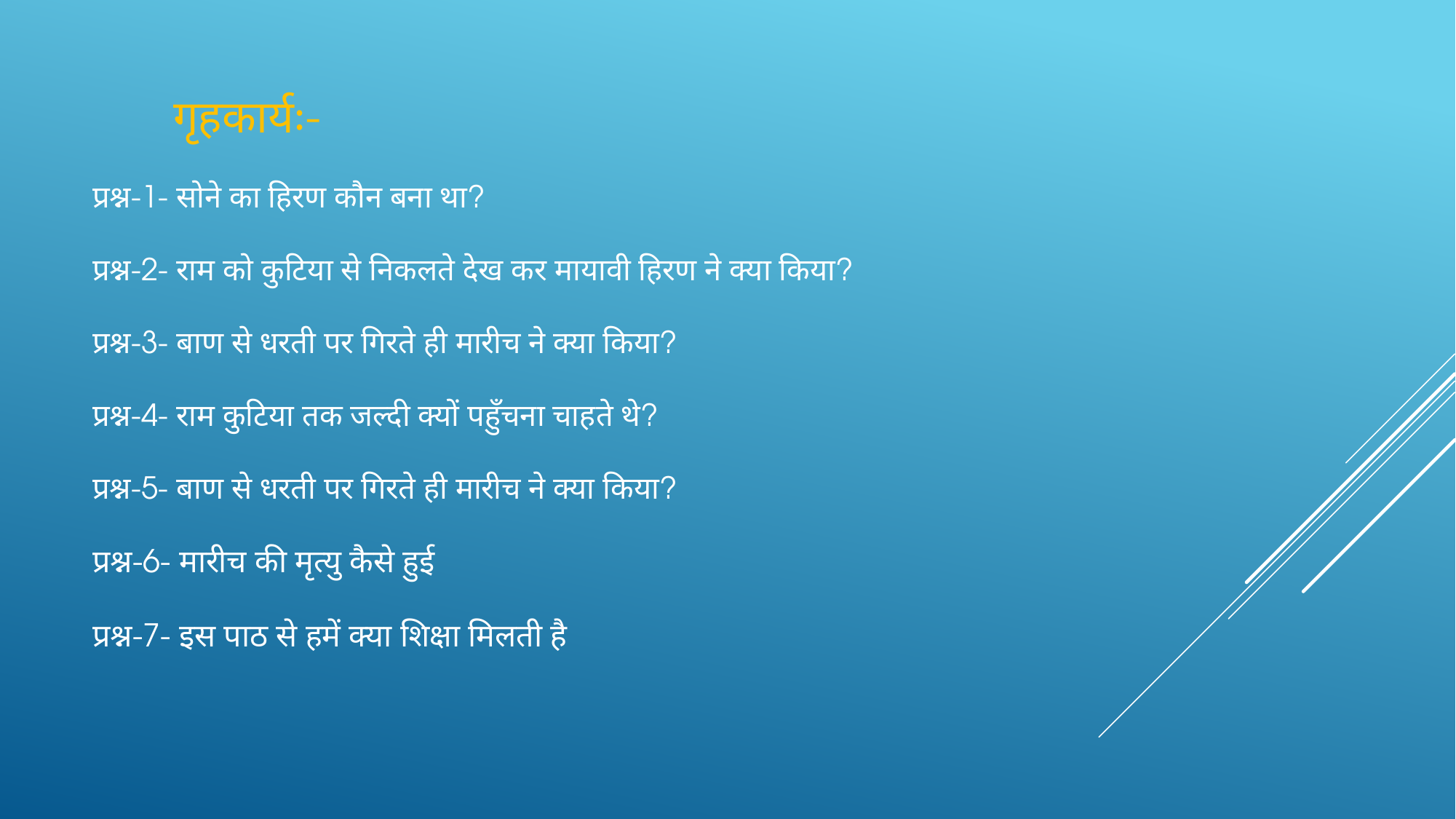

# गृहकार्यः- प्रश्न-1- सोने का हिरण कौन बना था? प्रश्न-2- राम को कुटिया से निकलते देख कर मायावी हिरण ने क्या किया? प्रश्न-3- बाण से धरती पर गिरते ही मारीच ने क्या किया? प्रश्न-4- राम कुटिया तक जल्दी क्यों पहुँचना चाहते थे? प्रश्न-5- बाण से धरती पर गिरते ही मारीच ने क्या किया? प्रश्न-6- मारीच की मृत्यु कैसे हुई प्रश्न-7- इस पाठ से हमें क्या शिक्षा मिलती है